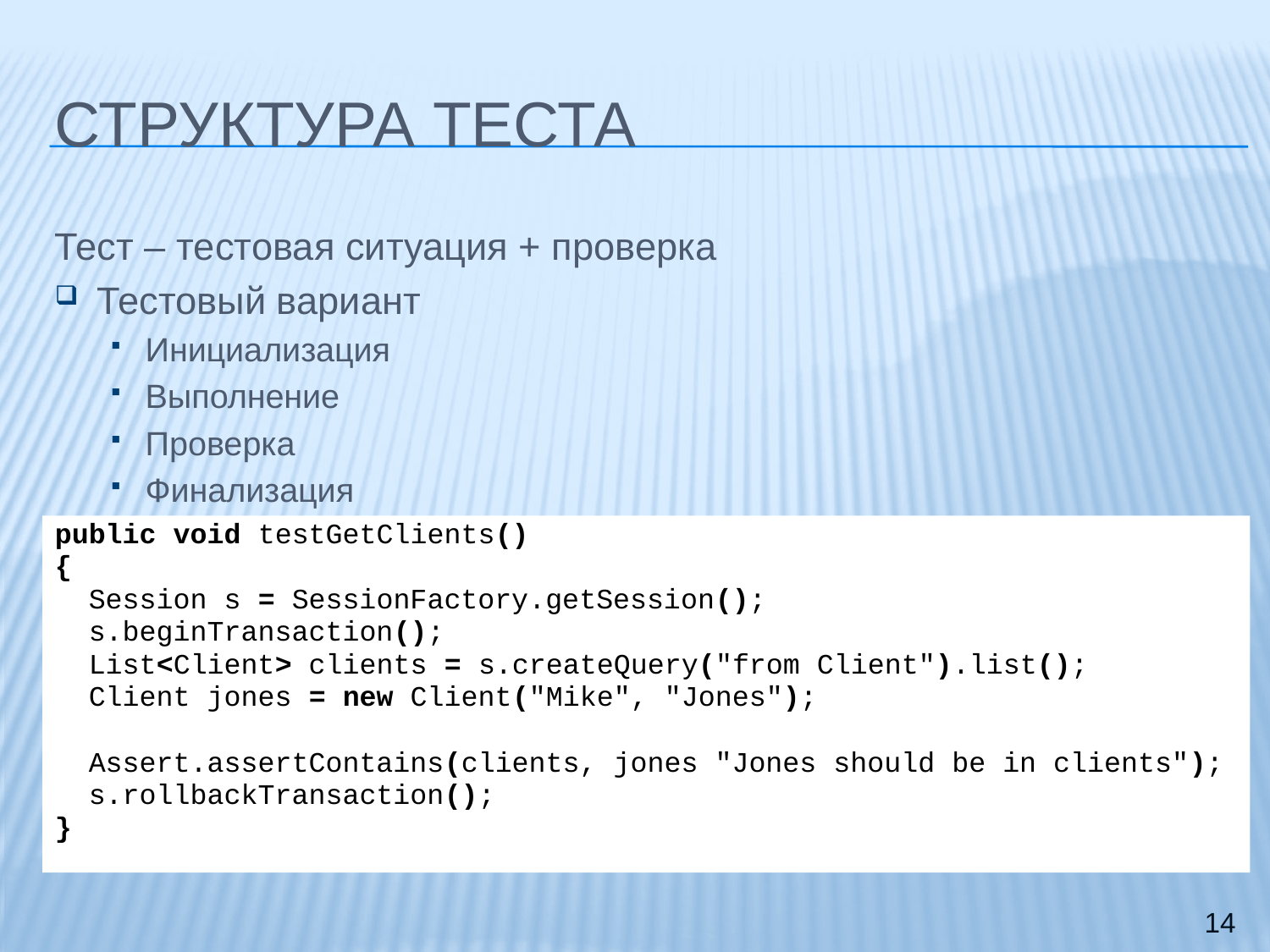

# Структура теста
Тест – тестовая ситуация + проверка
Тестовый вариант
Инициализация
Выполнение
Проверка
Финализация
public void testGetClients()
{
  Session s = SessionFactory.getSession();
  s.beginTransaction();
  List<Client> clients = s.createQuery("from Client").list();
  Client jones = new Client("Mike", "Jones");

  Assert.assertContains(clients, jones "Jones should be in clients");
  s.rollbackTransaction();
}
14